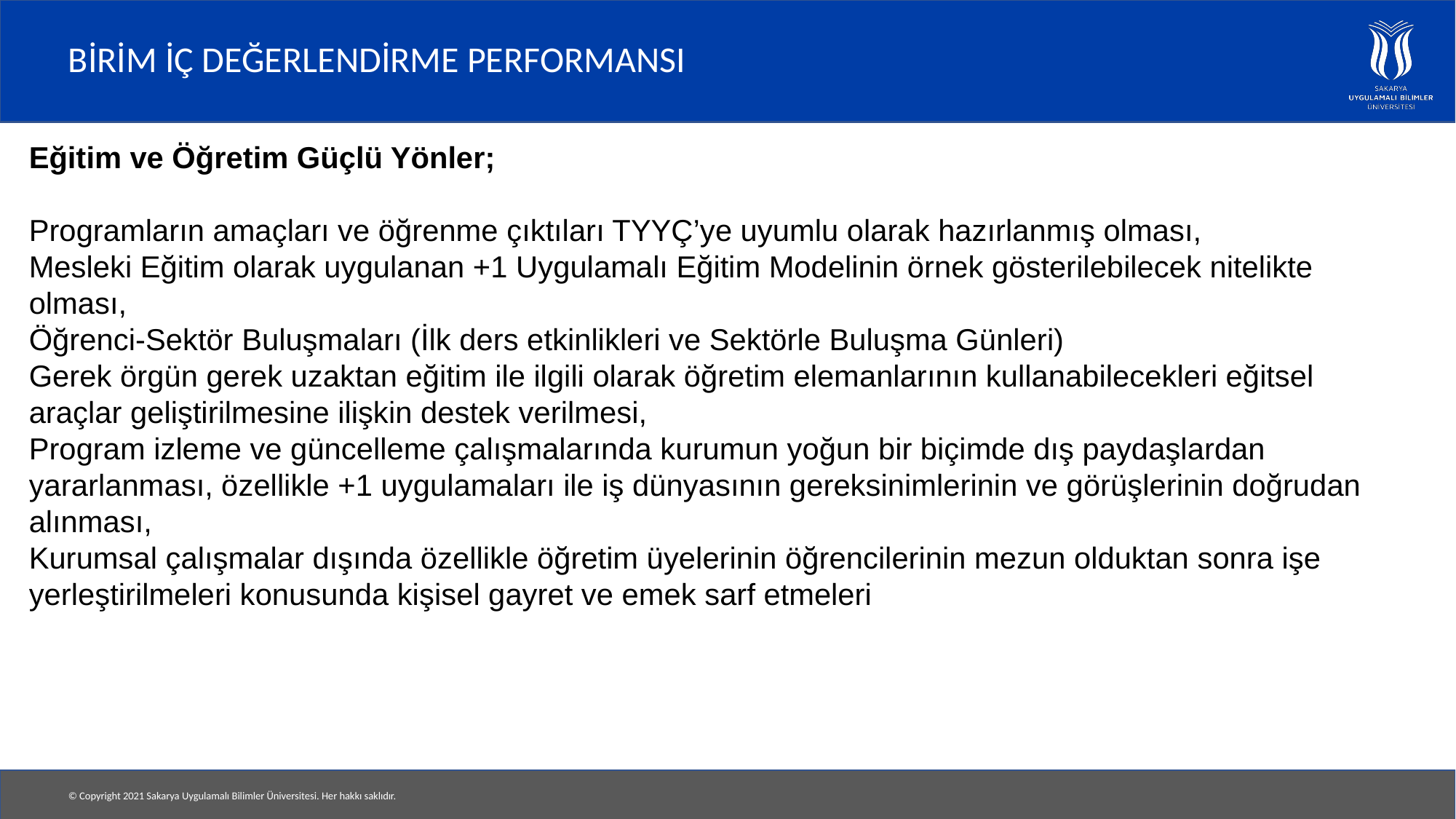

# BİRİM İÇ DEĞERLENDİRME PERFORMANSI
Eğitim ve Öğretim Güçlü Yönler;

Programların amaçları ve öğrenme çıktıları TYYÇ’ye uyumlu olarak hazırlanmış olması,
Mesleki Eğitim olarak uygulanan +1 Uygulamalı Eğitim Modelinin örnek gösterilebilecek nitelikte olması,
Öğrenci-Sektör Buluşmaları (İlk ders etkinlikleri ve Sektörle Buluşma Günleri)
Gerek örgün gerek uzaktan eğitim ile ilgili olarak öğretim elemanlarının kullanabilecekleri eğitsel araçlar geliştirilmesine ilişkin destek verilmesi,
Program izleme ve güncelleme çalışmalarında kurumun yoğun bir biçimde dış paydaşlardan yararlanması, özellikle +1 uygulamaları ile iş dünyasının gereksinimlerinin ve görüşlerinin doğrudan alınması,
Kurumsal çalışmalar dışında özellikle öğretim üyelerinin öğrencilerinin mezun olduktan sonra işe yerleştirilmeleri konusunda kişisel gayret ve emek sarf etmeleri